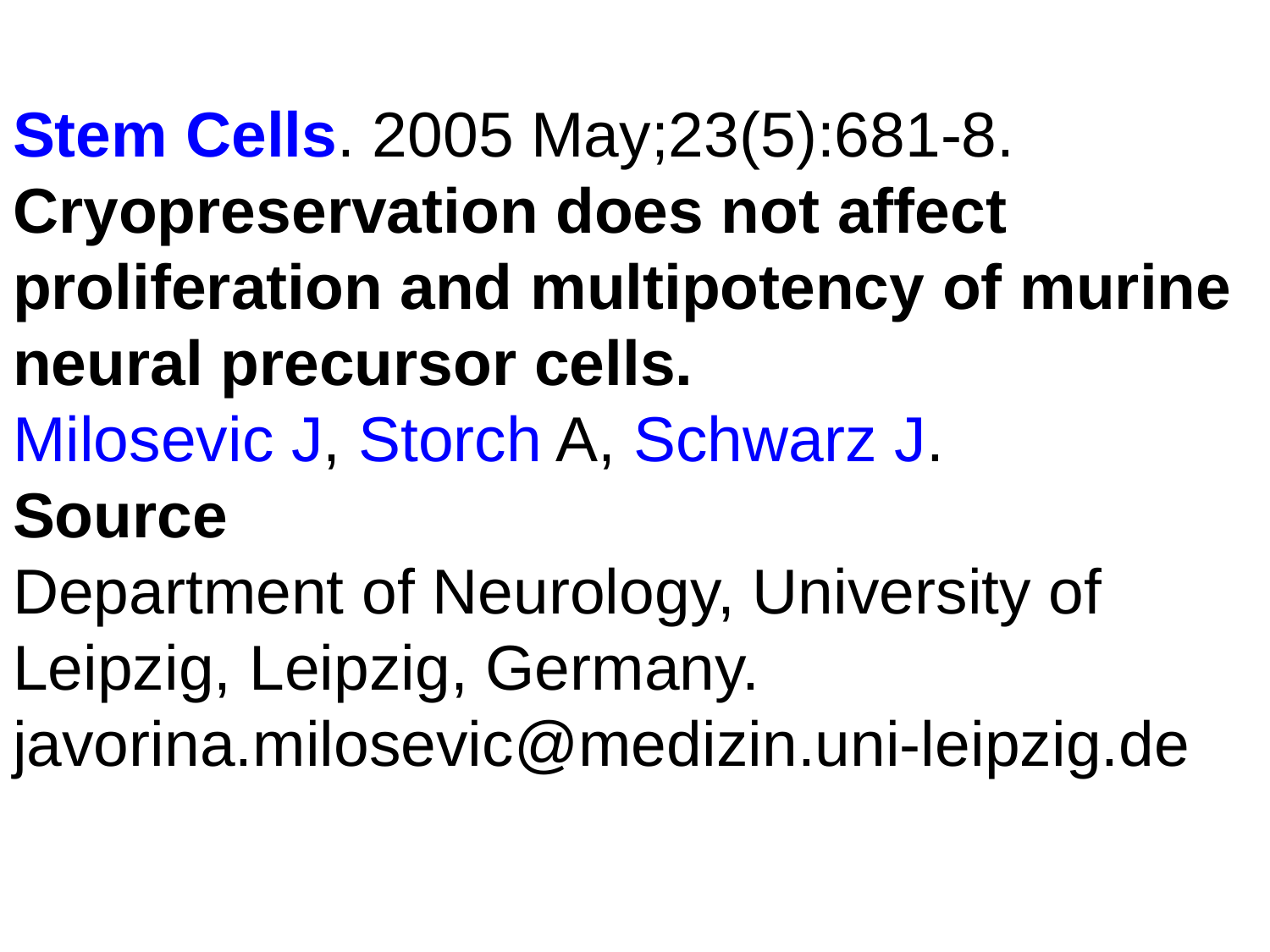

Stem Cells. 2005 May;23(5):681-8.
Cryopreservation does not affect proliferation and multipotency of murine neural precursor cells.
Milosevic J, Storch A, Schwarz J.
Source
Department of Neurology, University of Leipzig, Leipzig, Germany. javorina.milosevic@medizin.uni-leipzig.de